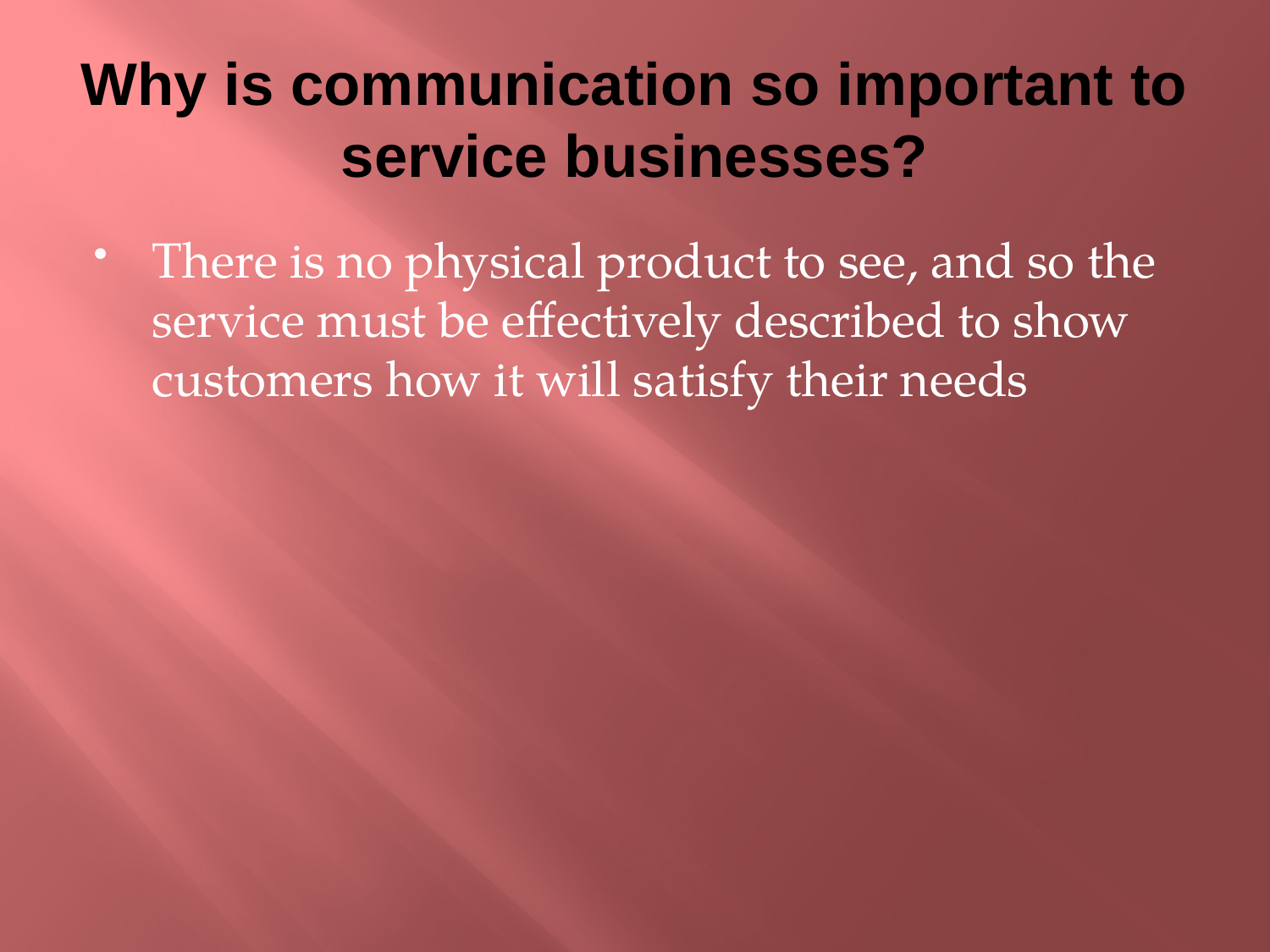

# Why is communication so important to service businesses?
There is no physical product to see, and so the service must be effectively described to show customers how it will satisfy their needs